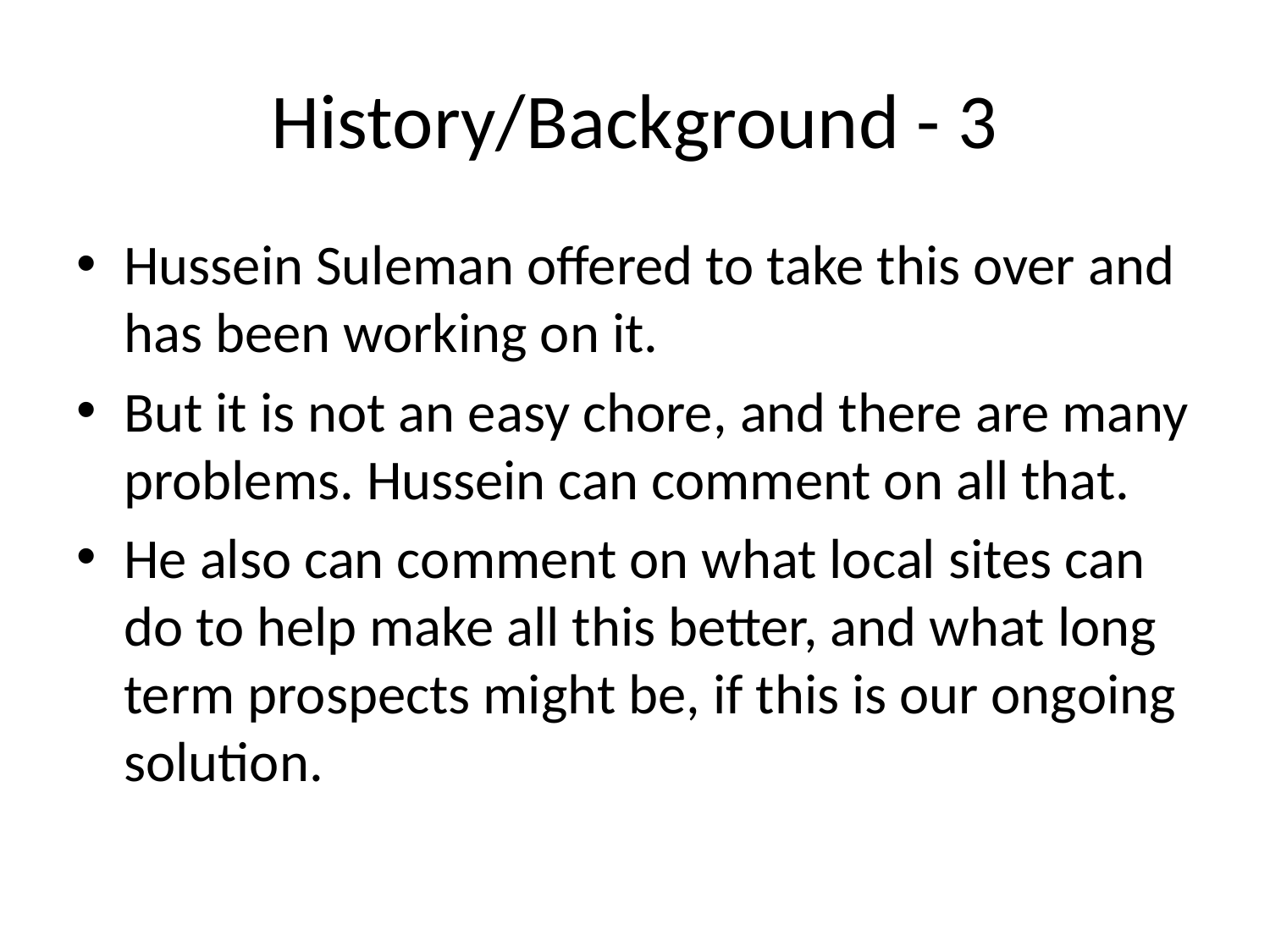

# History/Background - 3
Hussein Suleman offered to take this over and has been working on it.
But it is not an easy chore, and there are many problems. Hussein can comment on all that.
He also can comment on what local sites can do to help make all this better, and what long term prospects might be, if this is our ongoing solution.